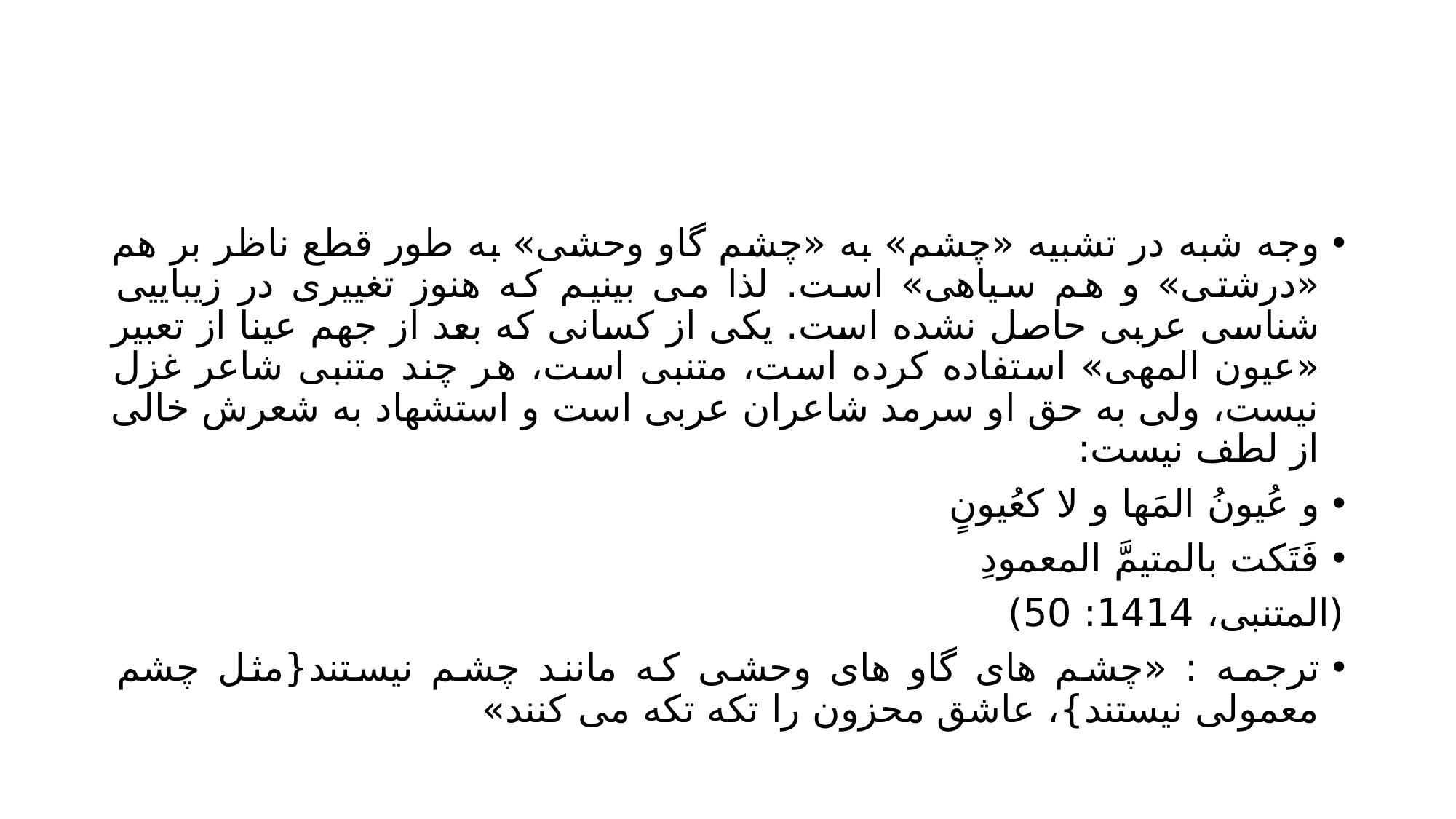

#
وجه شبه در تشبیه «چشم» به «چشم گاو وحشی» به طور قطع ناظر بر هم «درشتی» و هم سیاهی» است. لذا می بینیم که هنوز تغییری در زیباییی شناسی عربی حاصل نشده است. یکی از کسانی که بعد از جهم عینا از تعبیر «عیون المهی» استفاده کرده است، متنبی است، هر چند متنبی شاعر غزل نیست، ولی به حق او سرمد شاعران عربی است و استشهاد به شعرش خالی از لطف نیست:
و عُیونُ المَها و لا کعُیونٍ
فَتَکت بالمتیمَّ المعمودِ
(المتنبی، 1414: 50)
ترجمه : «چشم های گاو های وحشی که مانند چشم نیستند{مثل چشم معمولی نیستند}، عاشق محزون را تکه تکه می کنند»